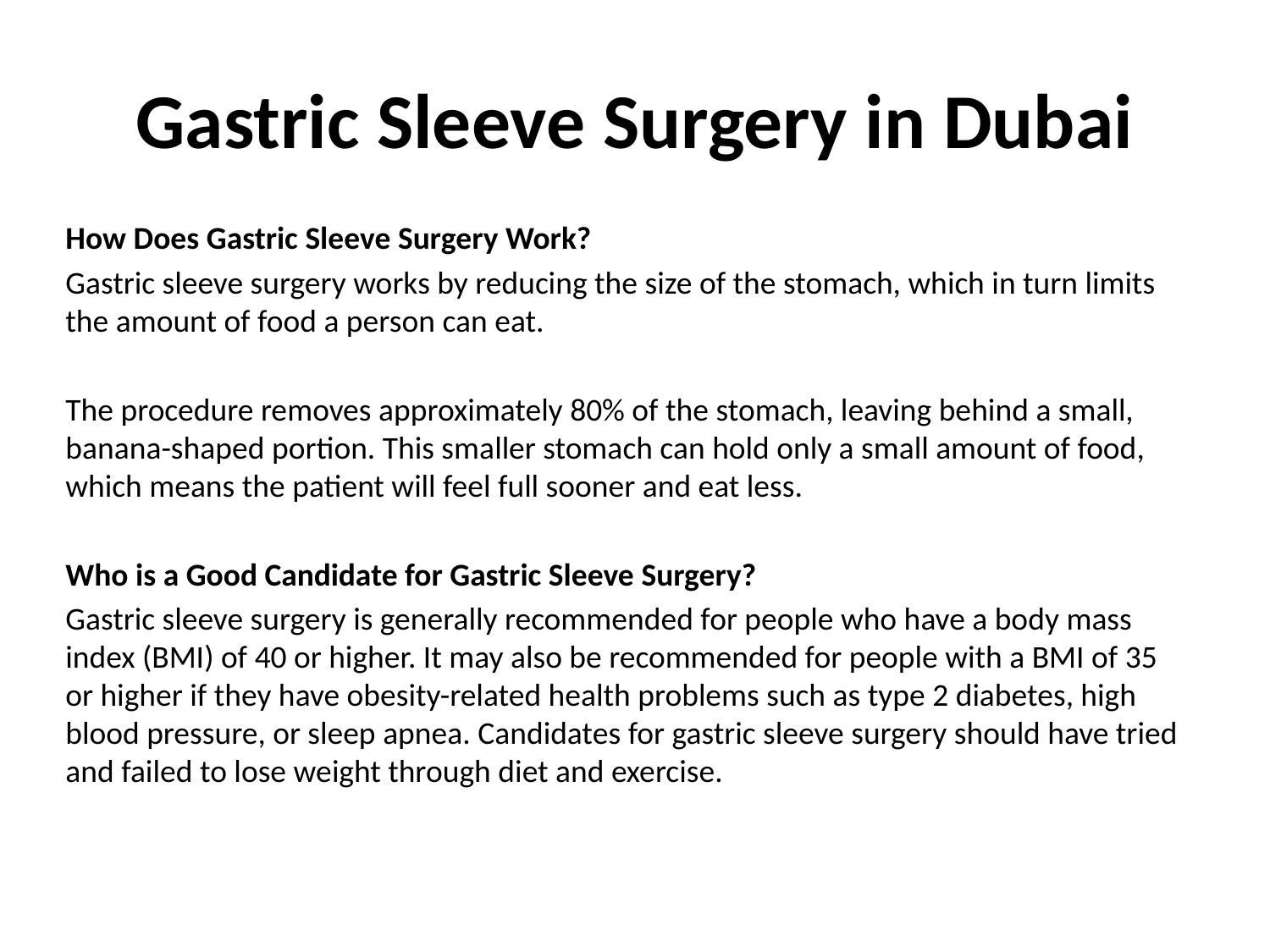

# Gastric Sleeve Surgery in Dubai
How Does Gastric Sleeve Surgery Work?
Gastric sleeve surgery works by reducing the size of the stomach, which in turn limits the amount of food a person can eat.

The procedure removes approximately 80% of the stomach, leaving behind a small, banana-shaped portion. This smaller stomach can hold only a small amount of food, which means the patient will feel full sooner and eat less.

Who is a Good Candidate for Gastric Sleeve Surgery?
Gastric sleeve surgery is generally recommended for people who have a body mass index (BMI) of 40 or higher. It may also be recommended for people with a BMI of 35 or higher if they have obesity-related health problems such as type 2 diabetes, high blood pressure, or sleep apnea. Candidates for gastric sleeve surgery should have tried and failed to lose weight through diet and exercise.